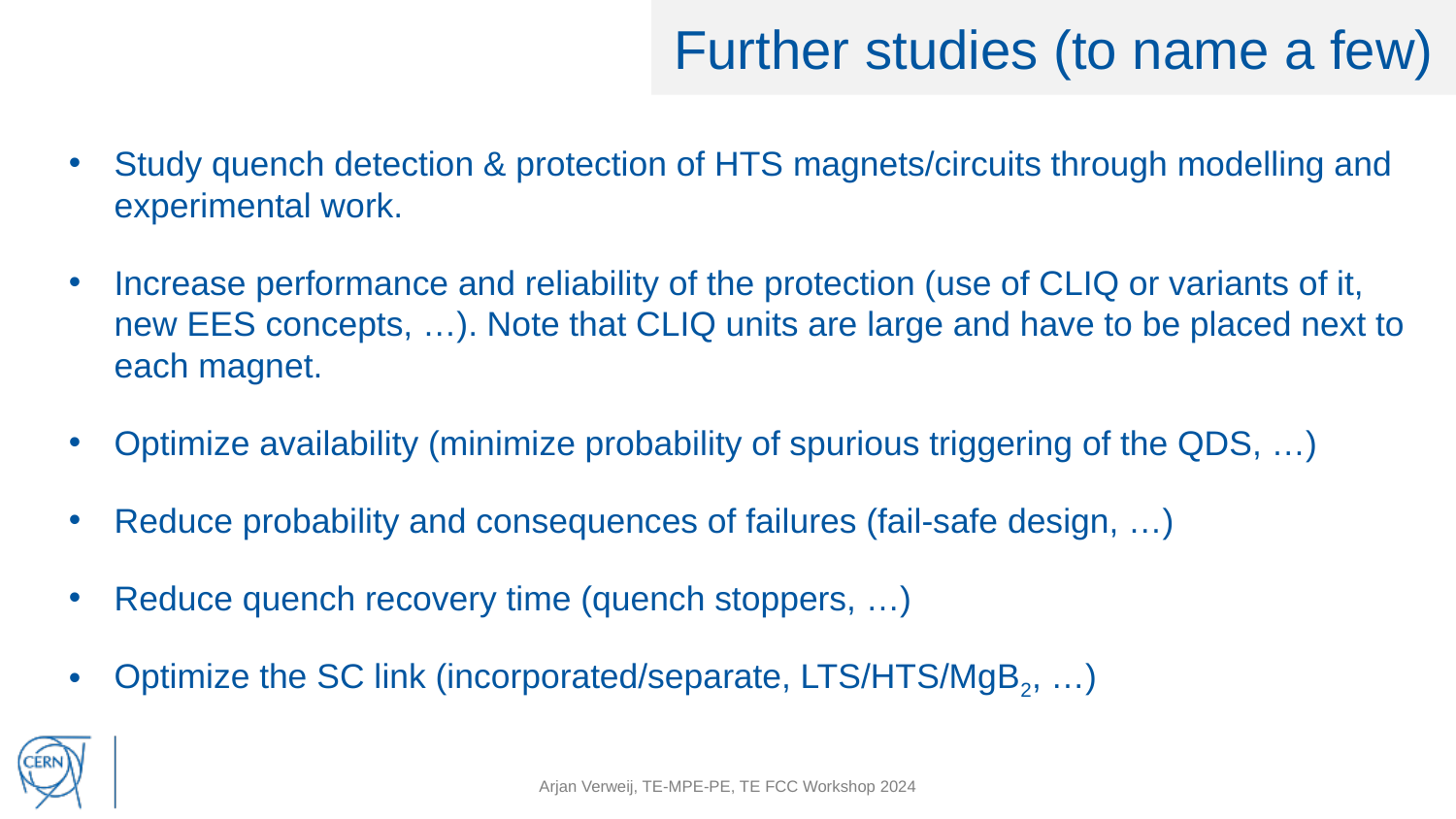

# Further studies (to name a few)
Study quench detection & protection of HTS magnets/circuits through modelling and experimental work.
Increase performance and reliability of the protection (use of CLIQ or variants of it, new EES concepts, …). Note that CLIQ units are large and have to be placed next to each magnet.
Optimize availability (minimize probability of spurious triggering of the QDS, …)
Reduce probability and consequences of failures (fail-safe design, …)
Reduce quench recovery time (quench stoppers, …)
Optimize the SC link (incorporated/separate, LTS/HTS/MgB2, …)
Arjan Verweij, TE-MPE-PE, TE FCC Workshop 2024